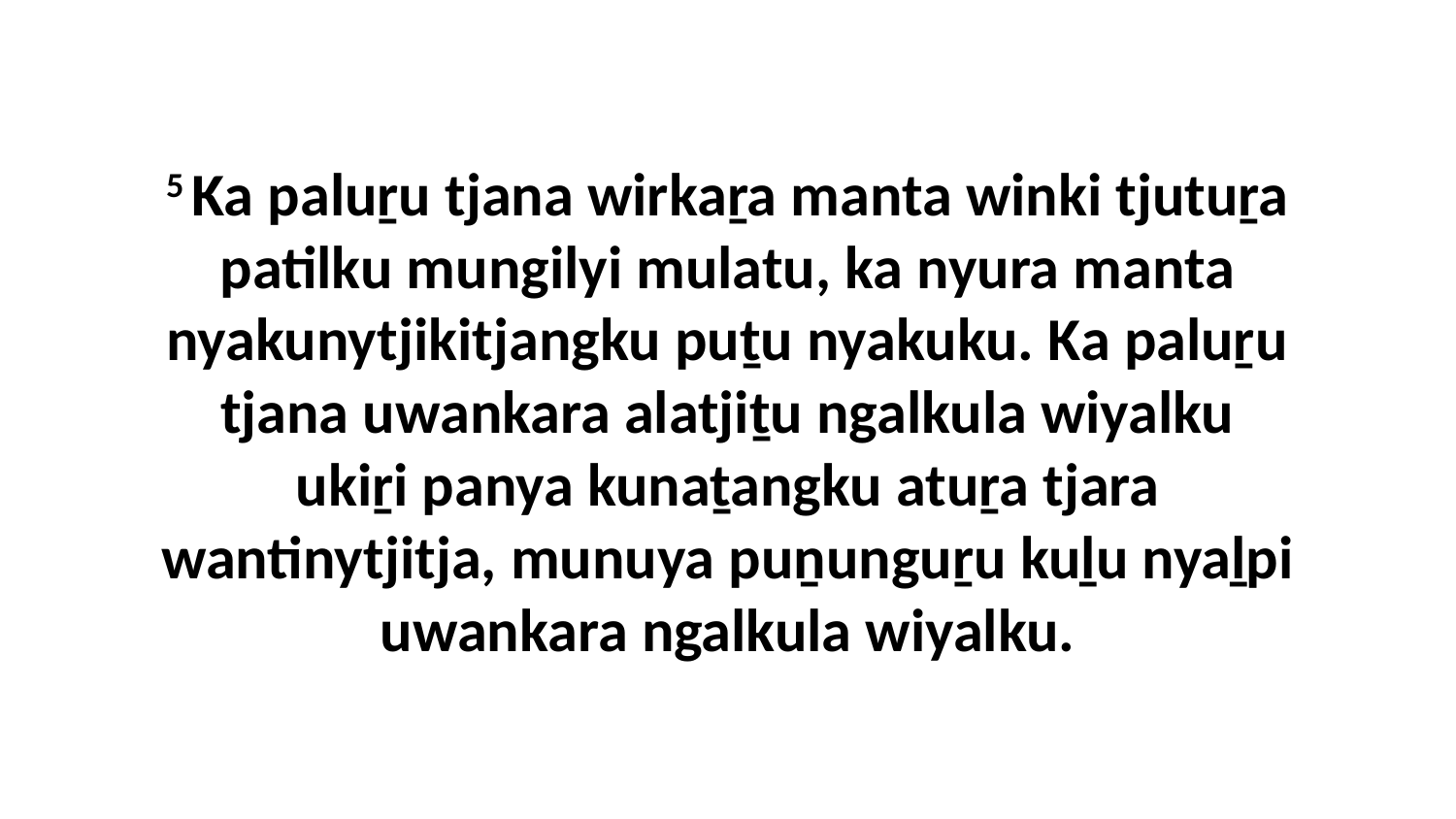

5 Ka paluṟu tjana wirkaṟa manta winki tjutuṟa patilku mungilyi mulatu, ka nyura manta nyakunytjikitjangku puṯu nyakuku. Ka paluṟu tjana uwankara alatjiṯu ngalkula wiyalku ukiṟi panya kunaṯangku atuṟa tjara wantinytjitja, munuya puṉunguṟu kuḻu nyaḻpi uwankara ngalkula wiyalku.